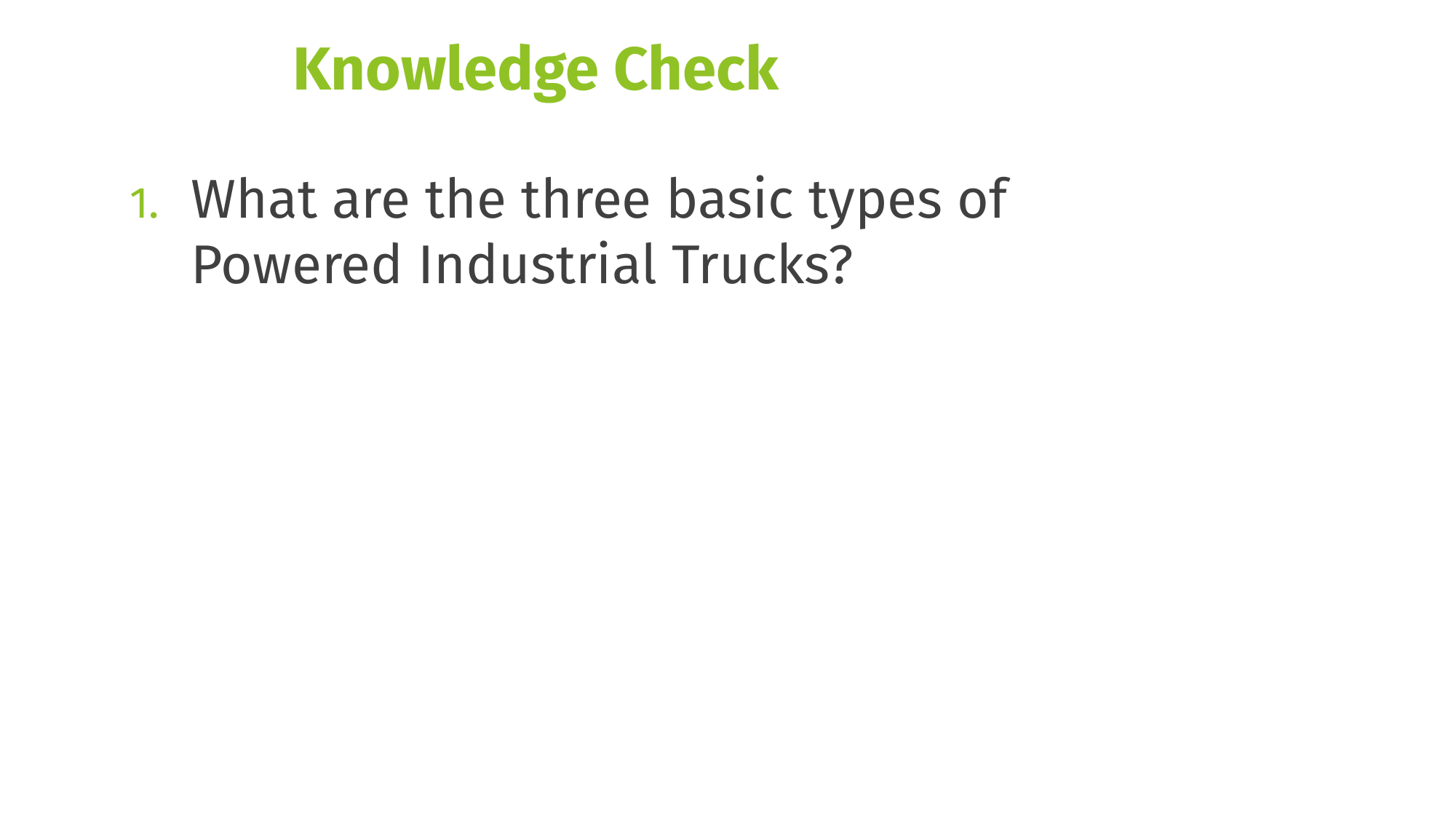

# Knowledge Check
What are the three basic types of Powered Industrial Trucks?